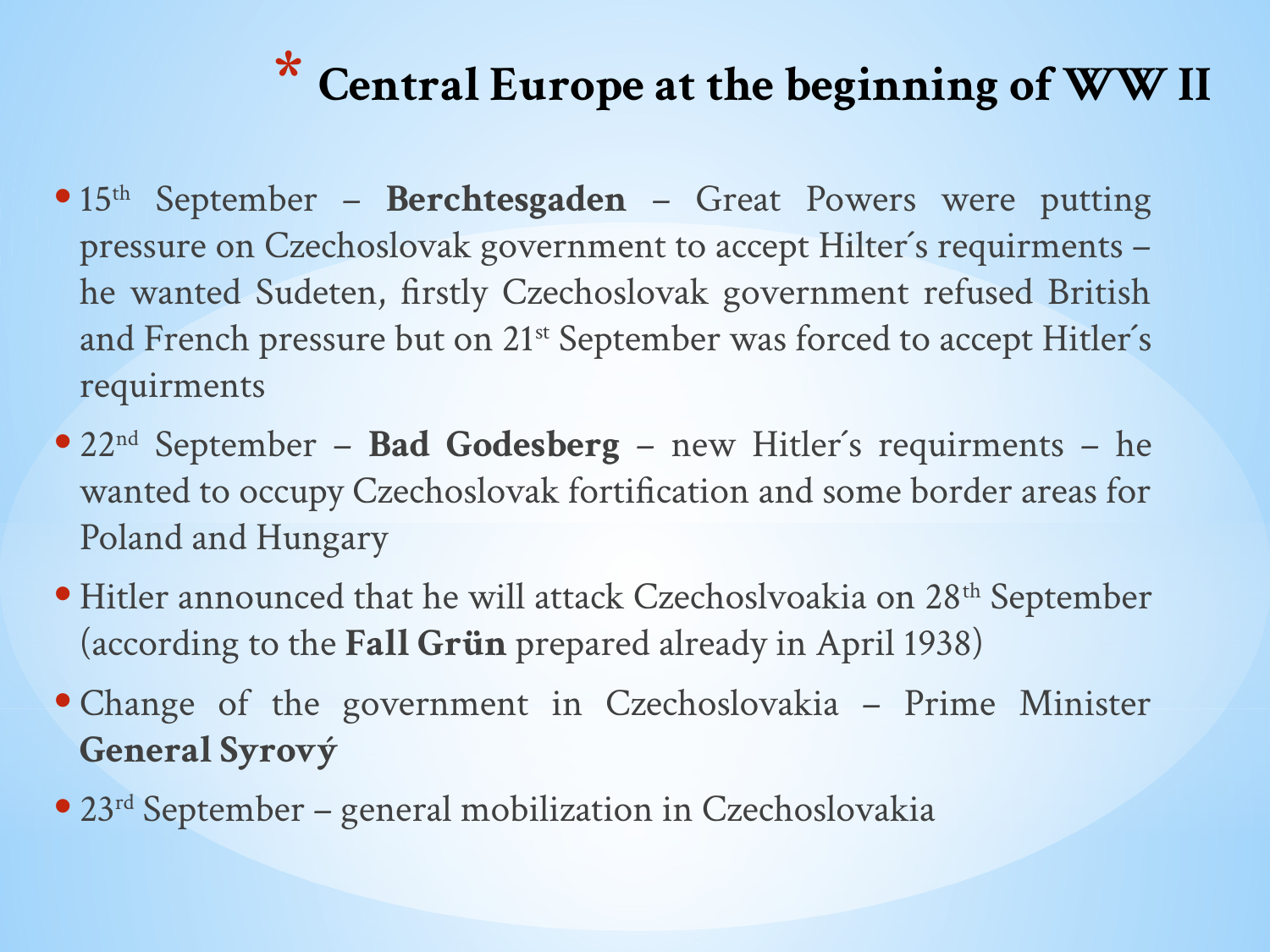

# Central Europe at the beginning of WW II
15th September – Berchtesgaden – Great Powers were putting pressure on Czechoslovak government to accept Hilter´s requirments – he wanted Sudeten, firstly Czechoslovak government refused British and French pressure but on 21st September was forced to accept Hitler´s requirments
22nd September – Bad Godesberg – new Hitler´s requirments – he wanted to occupy Czechoslovak fortification and some border areas for Poland and Hungary
Hitler announced that he will attack Czechoslvoakia on 28th September (according to the Fall Grün prepared already in April 1938)
Change of the government in Czechoslovakia – Prime Minister General Syrový
23rd September – general mobilization in Czechoslovakia